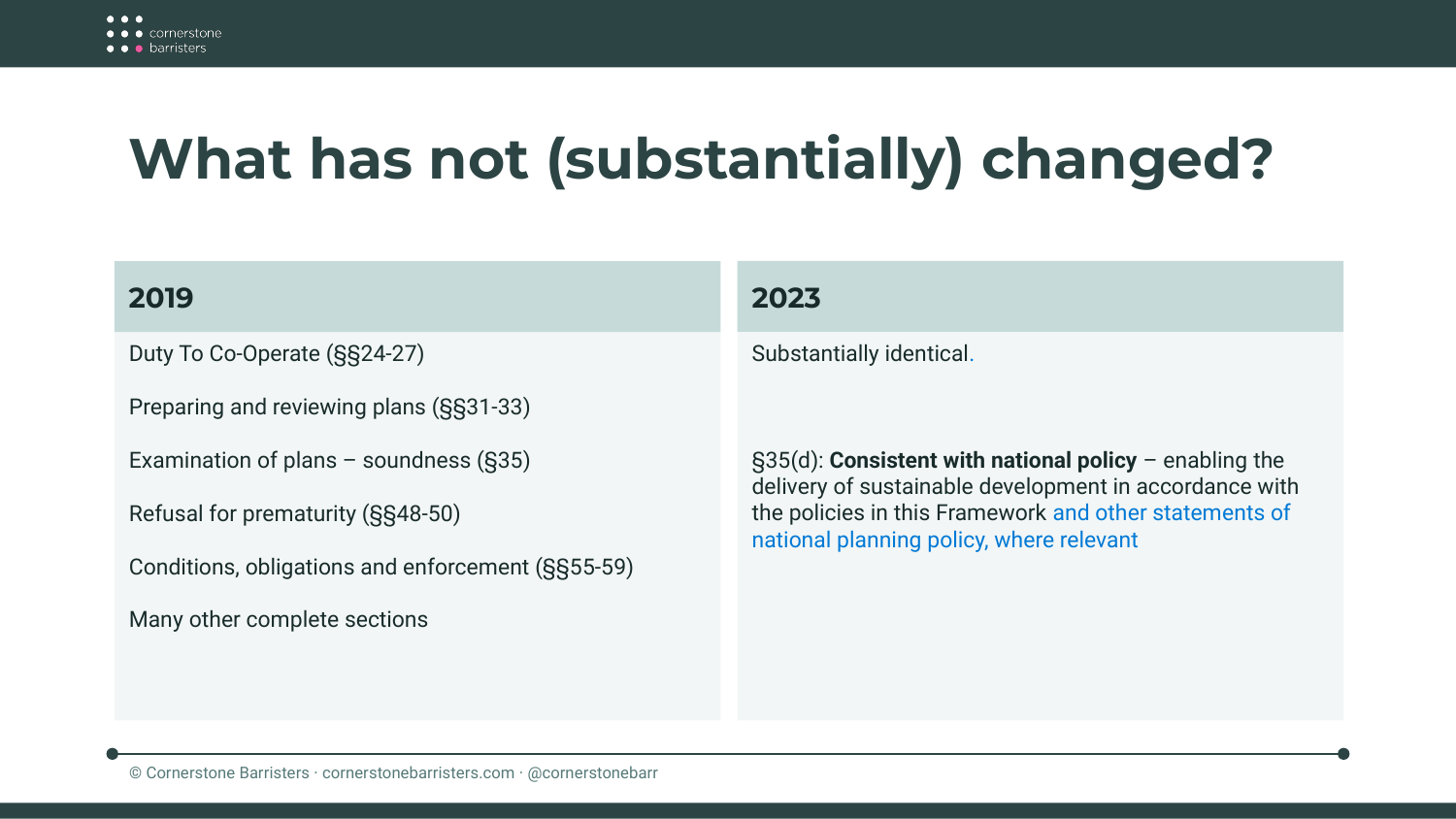

What has not (substantially) changed?
2023
2019
Substantially identical.

§35(d): Consistent with national policy – enabling the delivery of sustainable development in accordance with the policies in this Framework and other statements of national planning policy, where relevant

Duty To Co-Operate (§§24-27)

Preparing and reviewing plans (§§31-33)

Examination of plans – soundness (§35)

Refusal for prematurity (§§48-50)

Conditions, obligations and enforcement (§§55-59)

Many other complete sections